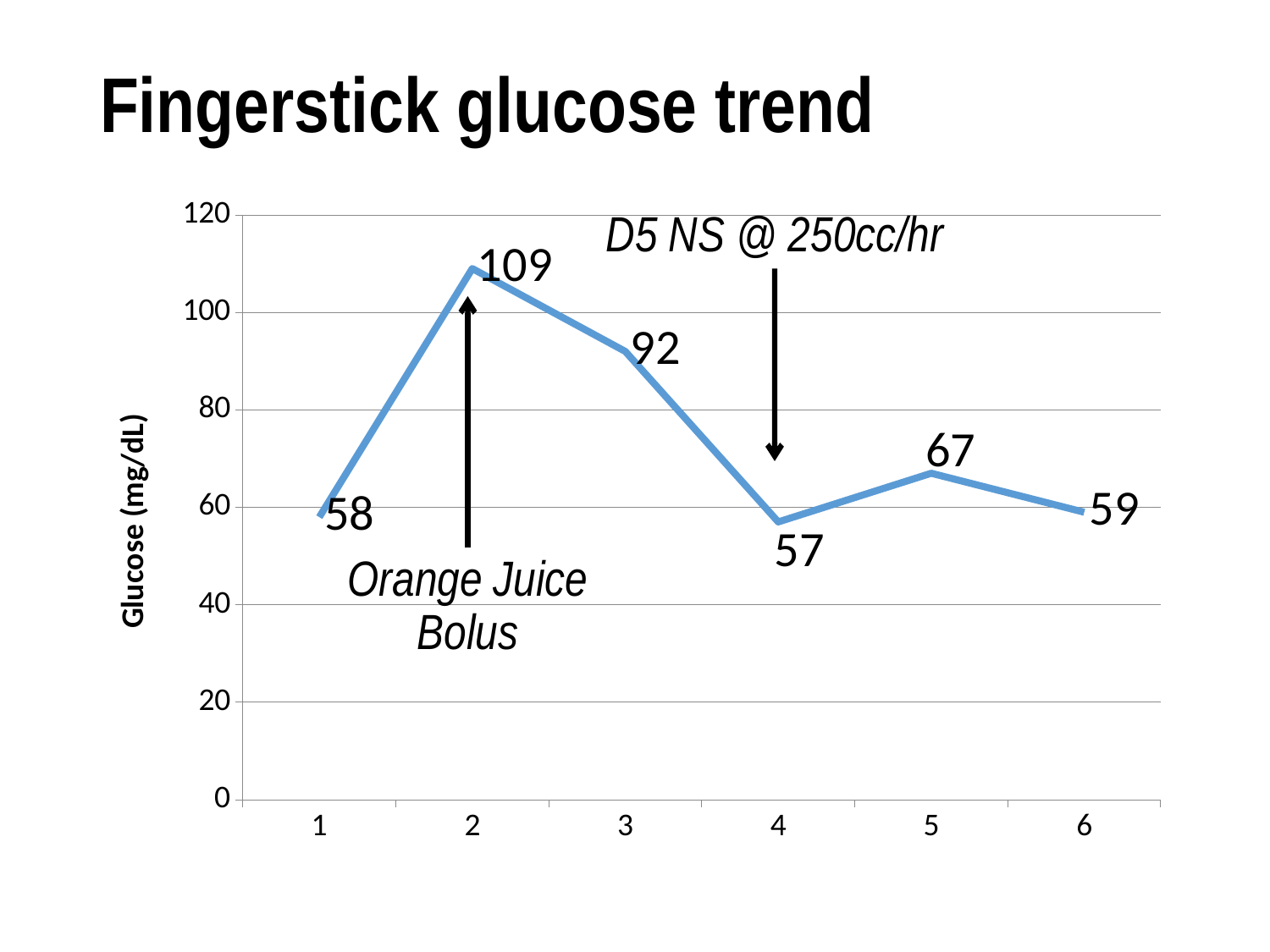

# Fingerstick glucose trend

### Chart

| Category | Series 1 |
|---|---|
| 1 | 58.0 |
| 2 | 109.0 |
| 3 | 92.0 |
| 4 | 57.0 |
| 5 | 67.0 |
| 6 | 59.0 |
D5 NS @ 250cc/hr
Orange Juice
Bolus